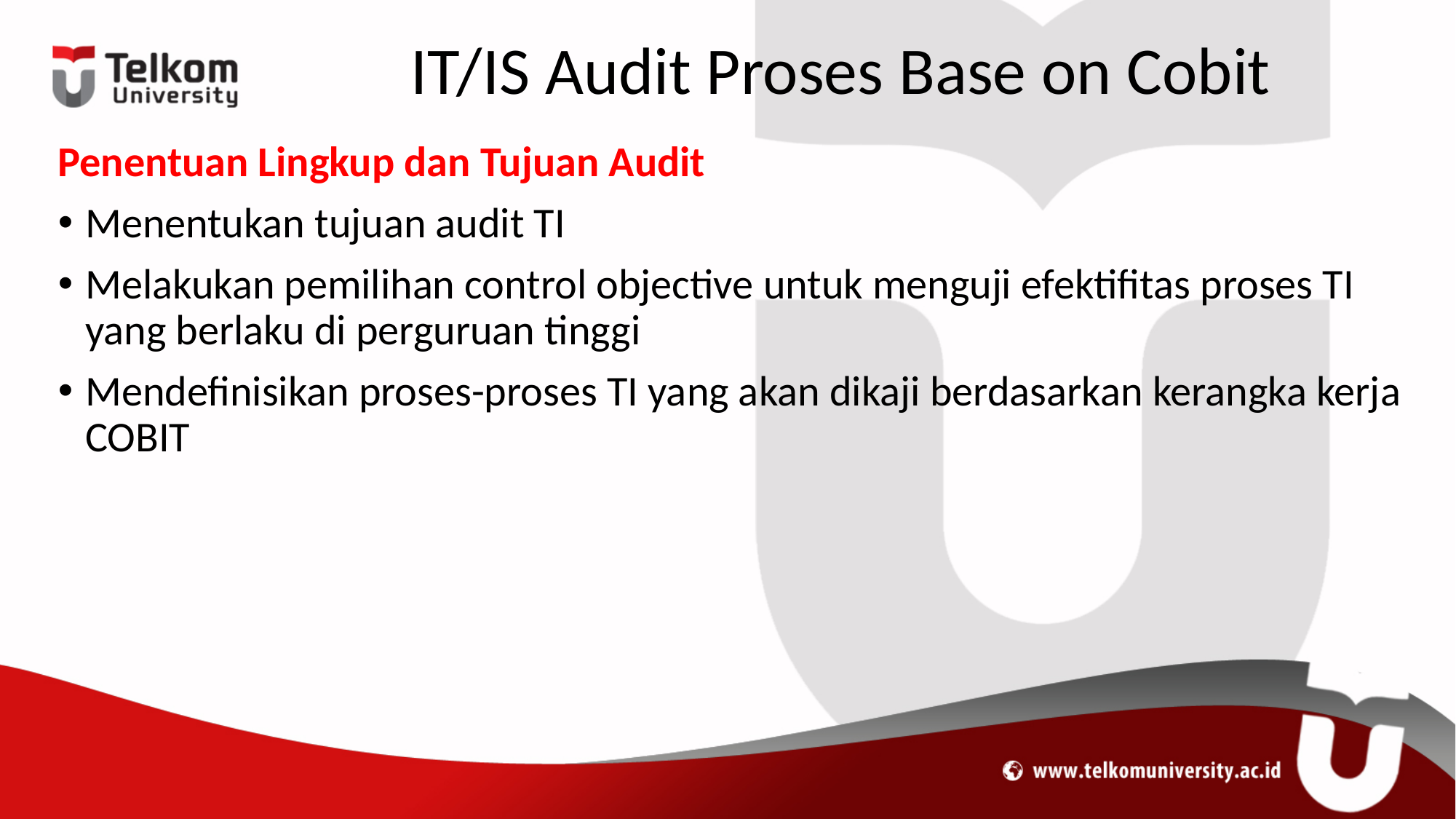

# IT/IS Audit Proses Base on Cobit
Penentuan Lingkup dan Tujuan Audit
Menentukan tujuan audit TI
Melakukan pemilihan control objective untuk menguji efektifitas proses TI yang berlaku di perguruan tinggi
Mendefinisikan proses-proses TI yang akan dikaji berdasarkan kerangka kerja COBIT